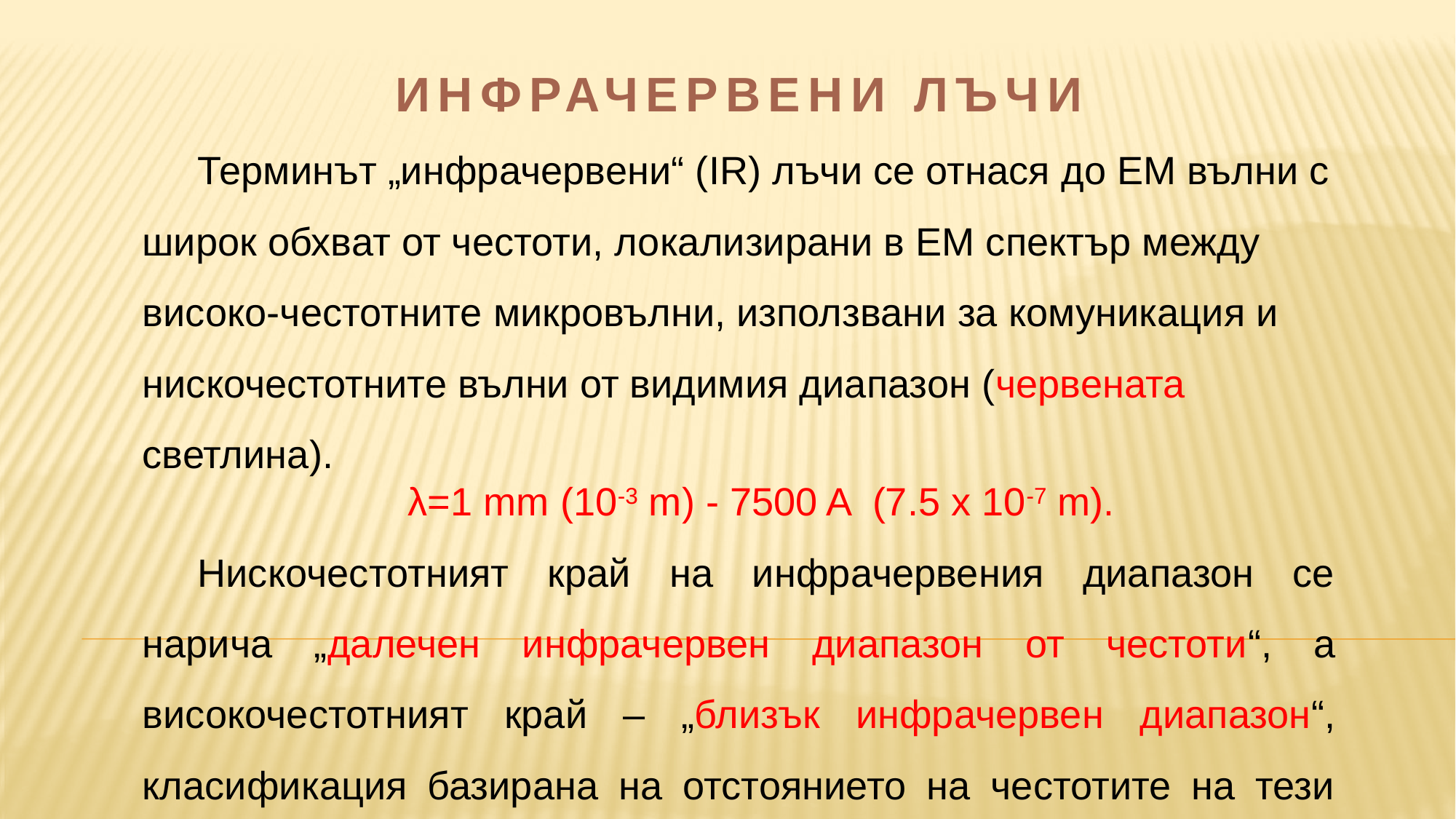

ИНФРАЧЕРВЕНИ ЛЪЧИ
Терминът „инфрачервени“ (IR) лъчи се отнася до ЕМ вълни с широк обхват от честоти, локализирани в ЕМ спектър между високо-честотните микровълни, използвани за комуникация и нискочестотните вълни от видимия диапазон (червената светлина).
λ=1 mm (10-3 m) - 7500 A  (7.5 x 10-7 m).
Нискочестотният край на инфрачервения диапазон се нарича „далечен инфрачервен диапазон от честоти“, а високочестотният край – „близък инфрачервен диапазон“, класификация базирана на отстоянието на честотите на тези ЕМ вълни от честотния регион на видимата светлина.